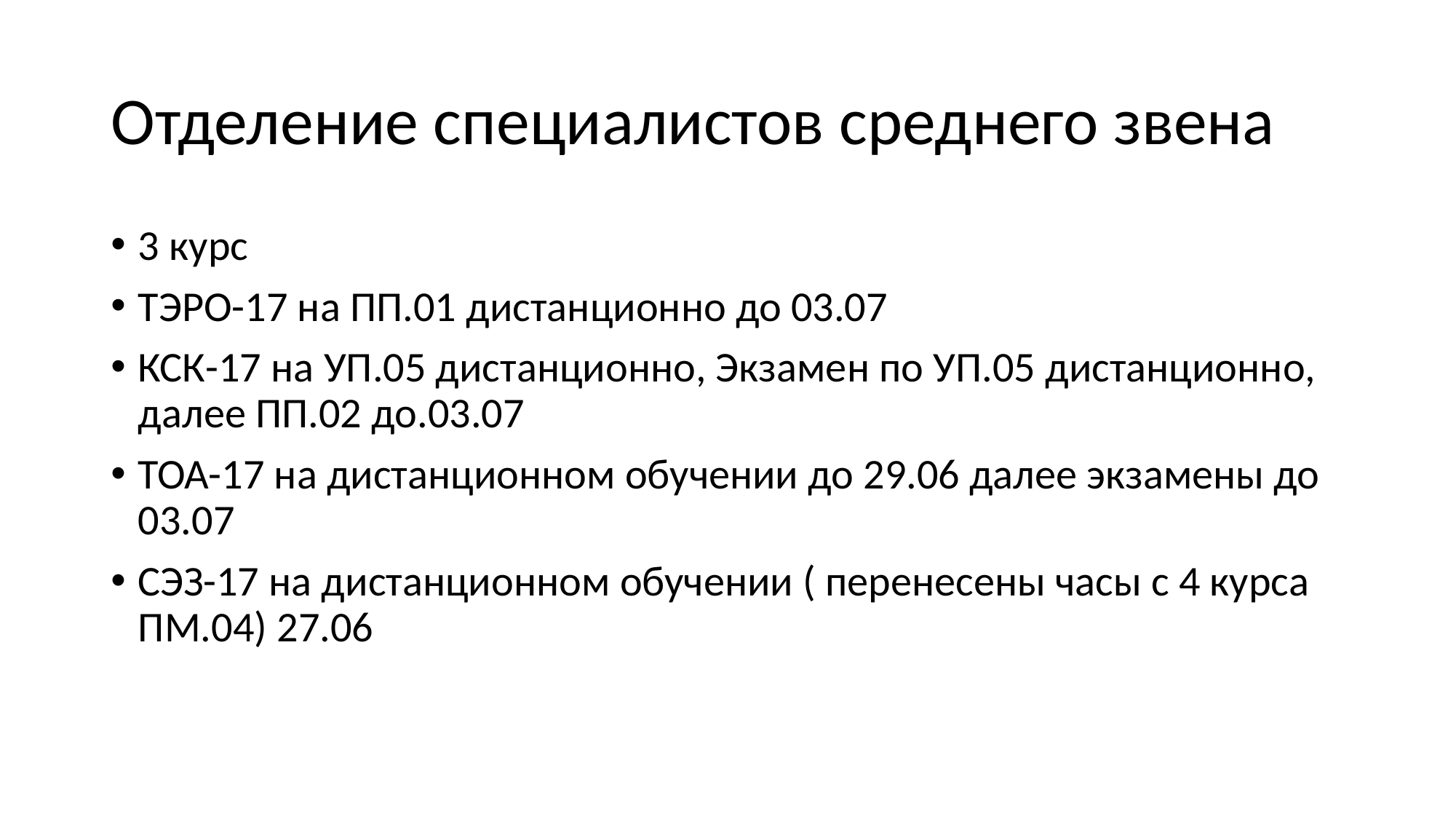

# Отделение специалистов среднего звена
3 курс
ТЭРО-17 на ПП.01 дистанционно до 03.07
КСК-17 на УП.05 дистанционно, Экзамен по УП.05 дистанционно, далее ПП.02 до.03.07
ТОА-17 на дистанционном обучении до 29.06 далее экзамены до 03.07
СЭЗ-17 на дистанционном обучении ( перенесены часы с 4 курса ПМ.04) 27.06